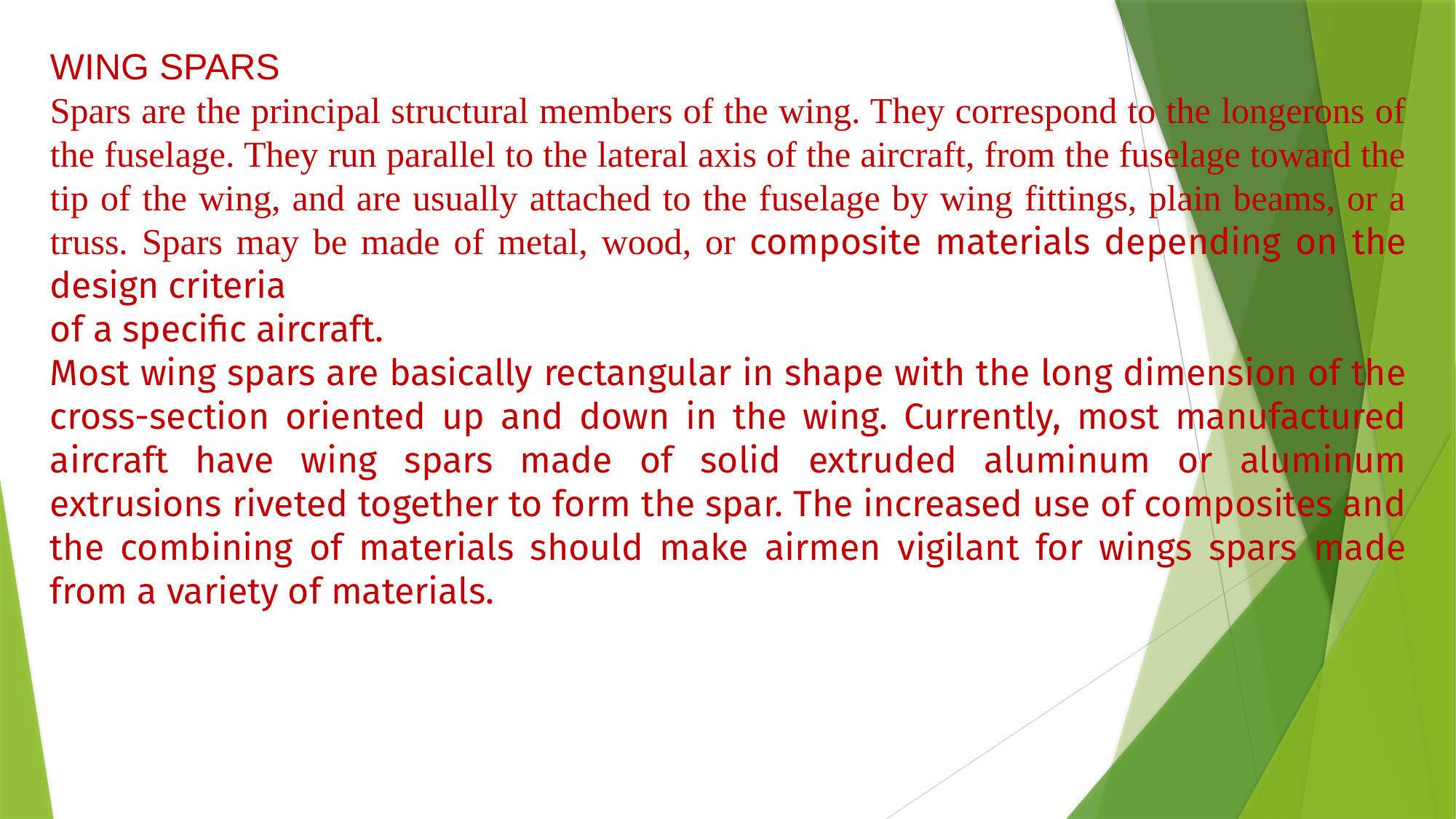

WING SPARS
Spars are the principal structural members of the wing. They correspond to the longerons of the fuselage. They run parallel to the lateral axis of the aircraft, from the fuselage toward the tip of the wing, and are usually attached to the fuselage by wing fittings, plain beams, or a truss. Spars may be made of metal, wood, or composite materials depending on the design criteria
of a specific aircraft.
Most wing spars are basically rectangular in shape with the long dimension of the cross-section oriented up and down in the wing. Currently, most manufactured aircraft have wing spars made of solid extruded aluminum or aluminum extrusions riveted together to form the spar. The increased use of composites and the combining of materials should make airmen vigilant for wings spars made from a variety of materials.